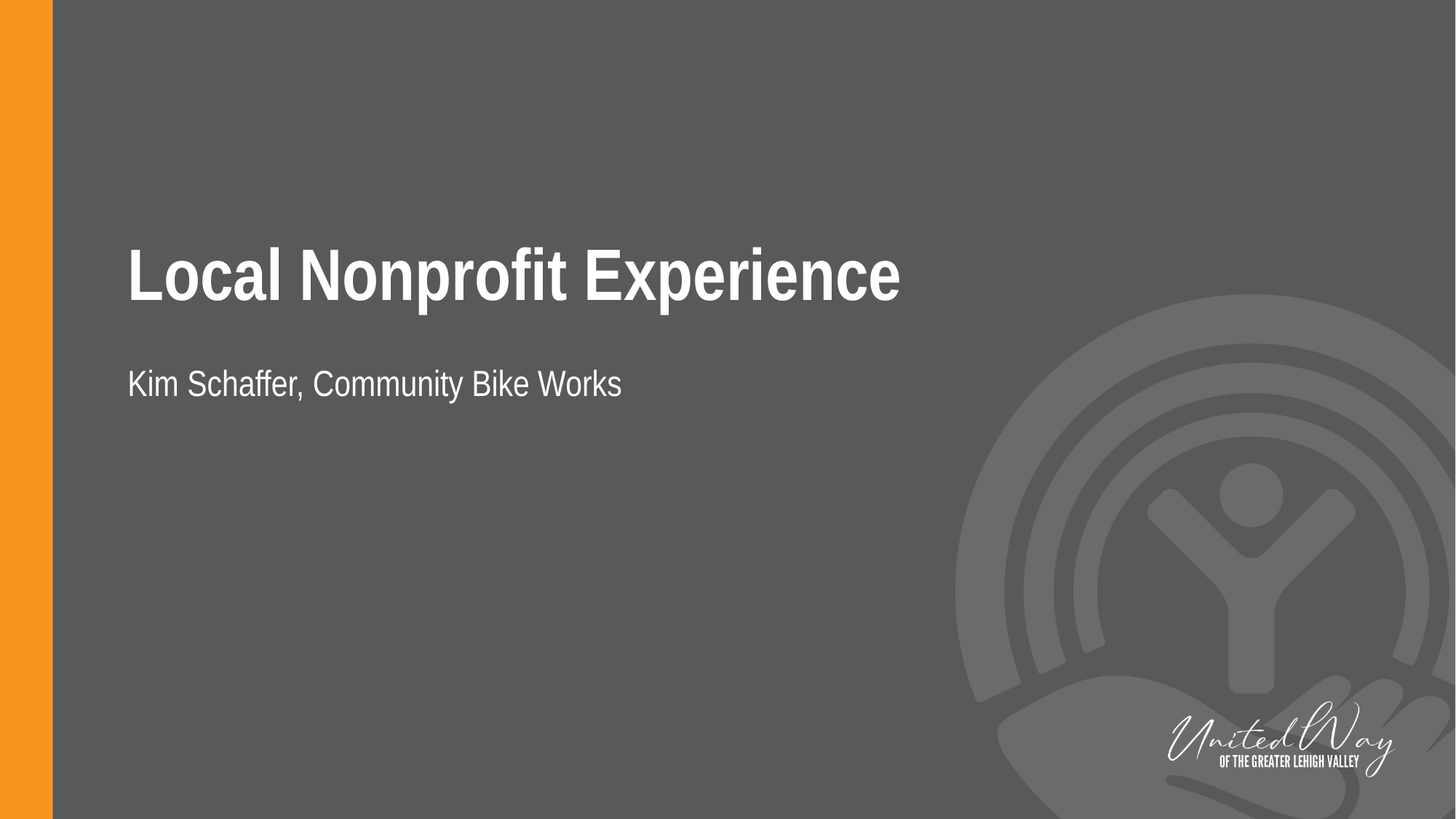

Local Nonprofit Experience
Kim Schaffer, Community Bike Works